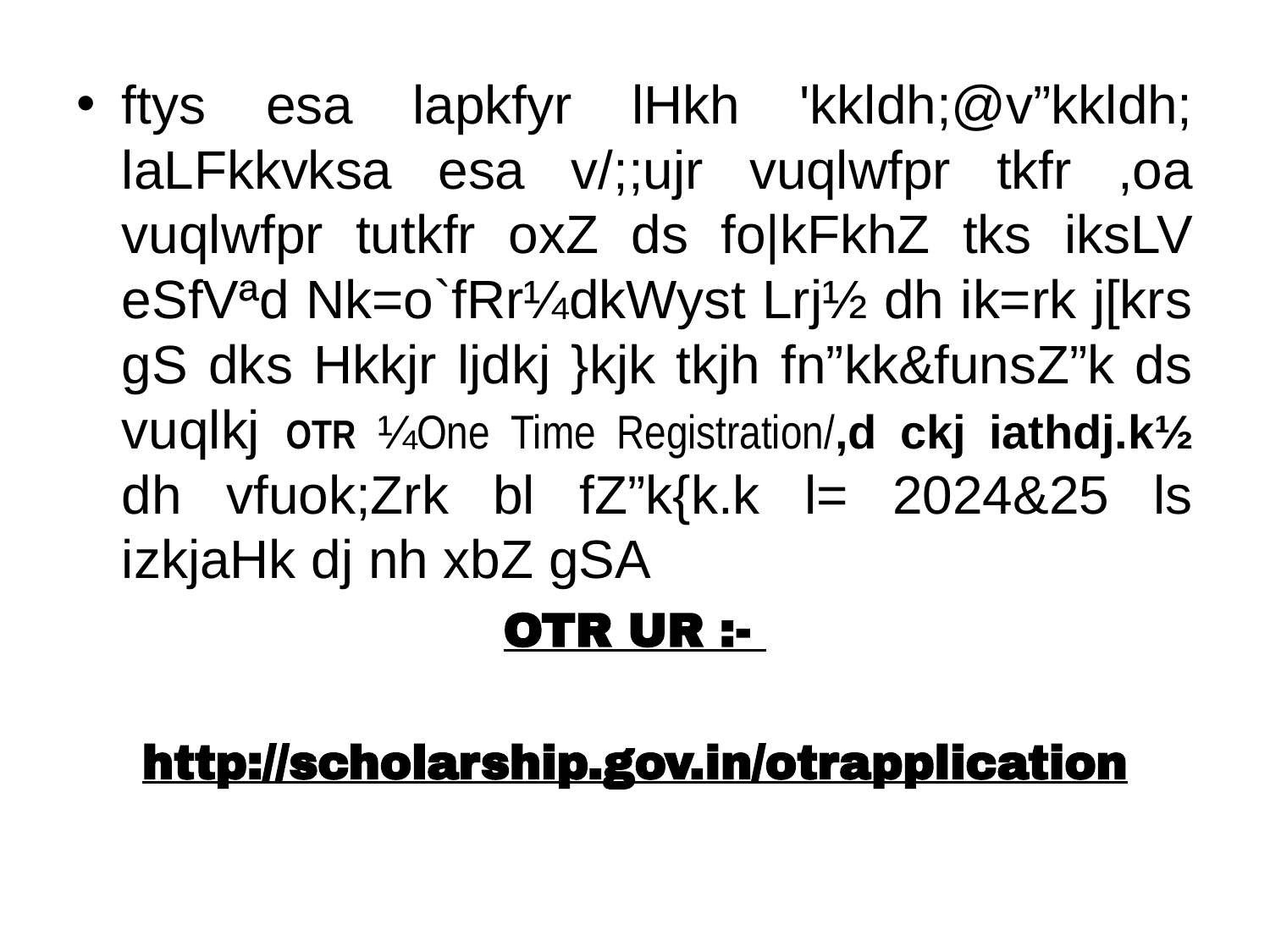

ftys esa lapkfyr lHkh 'kkldh;@v”kkldh; laLFkkvksa esa v/;;ujr vuqlwfpr tkfr ,oa vuqlwfpr tutkfr oxZ ds fo|kFkhZ tks iksLV eSfVªd Nk=o`fRr¼dkWyst Lrj½ dh ik=rk j[krs gS dks Hkkjr ljdkj }kjk tkjh fn”kk&funsZ”k ds vuqlkj OTR ¼One Time Registration/,d ckj iathdj.k½ dh vfuok;Zrk bl fZ”k{k.k l= 2024&25 ls izkjaHk dj nh xbZ gSA
OTR UR :-

http://scholarship.gov.in/otrapplication